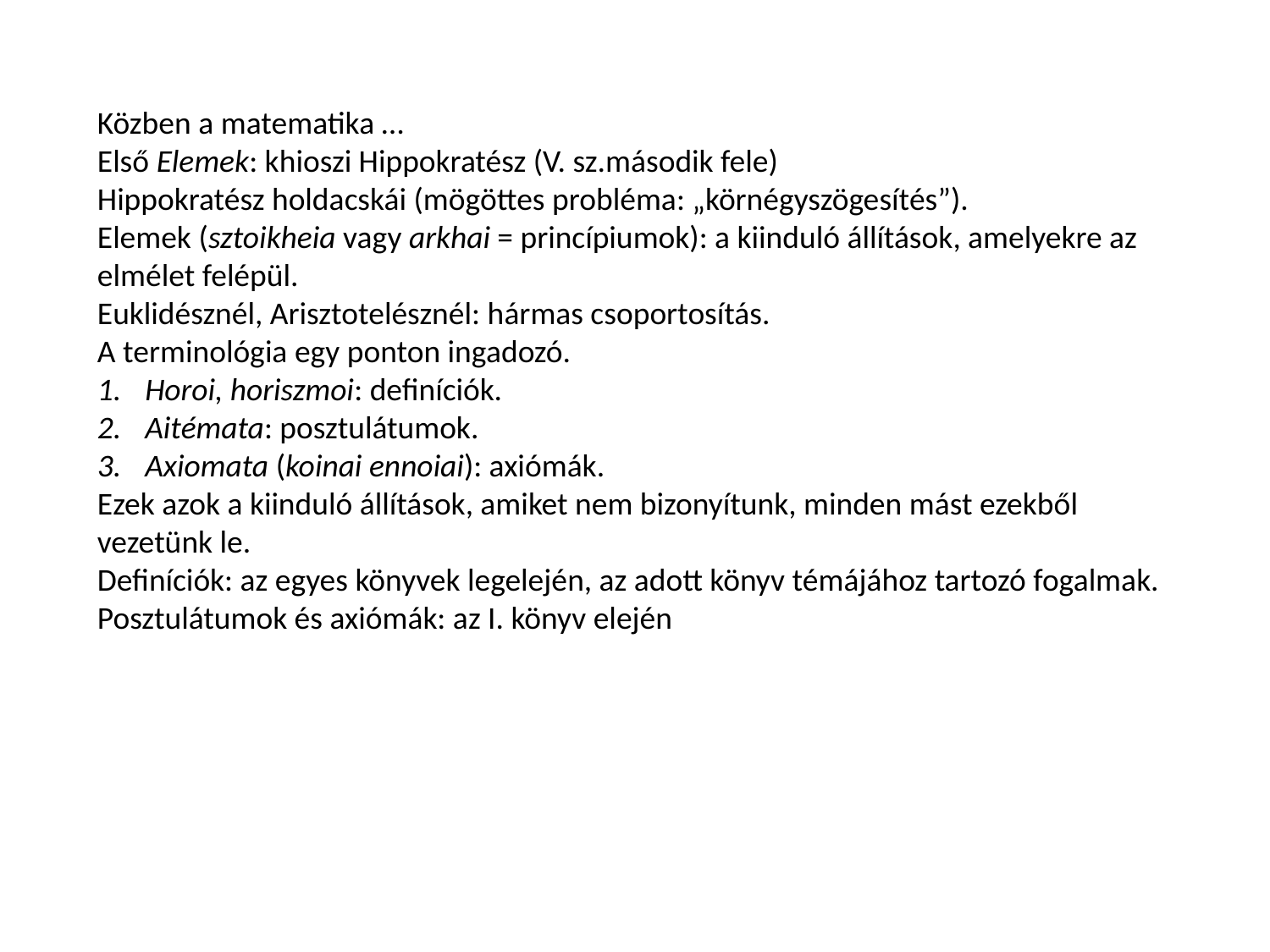

Közben a matematika …
Első Elemek: khioszi Hippokratész (V. sz.második fele)
Hippokratész holdacskái (mögöttes probléma: „körnégyszögesítés”).
Elemek (sztoikheia vagy arkhai = princípiumok): a kiinduló állítások, amelyekre az elmélet felépül.
Euklidésznél, Arisztotelésznél: hármas csoportosítás.
A terminológia egy ponton ingadozó.
Horoi, horiszmoi: definíciók.
Aitémata: posztulátumok.
Axiomata (koinai ennoiai): axiómák.
Ezek azok a kiinduló állítások, amiket nem bizonyítunk, minden mást ezekből vezetünk le.
Definíciók: az egyes könyvek legelején, az adott könyv témájához tartozó fogalmak.
Posztulátumok és axiómák: az I. könyv elején